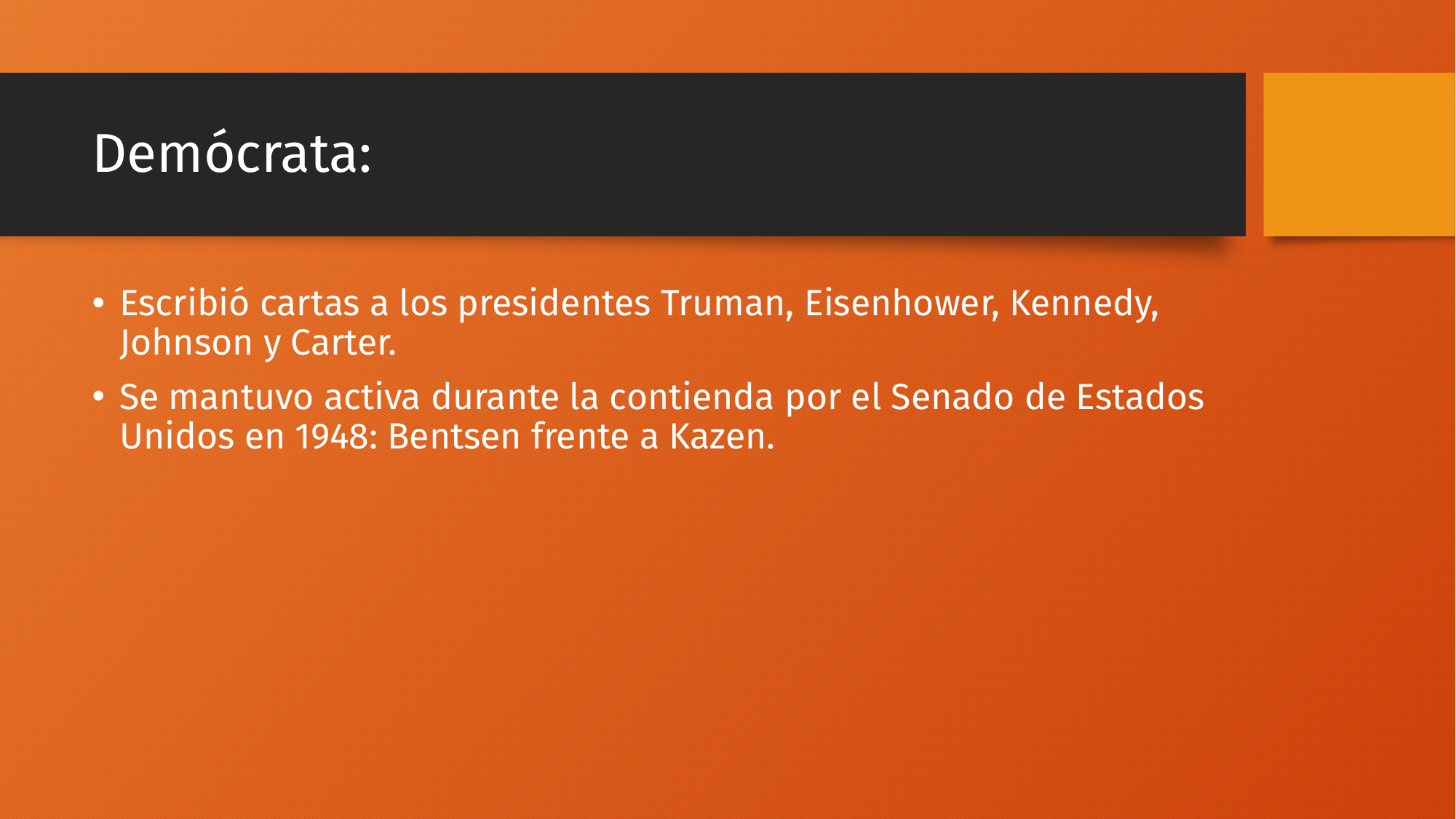

# Demócrata:
Escribió cartas a los presidentes Truman, Eisenhower, Kennedy, Johnson y Carter.
Se mantuvo activa durante la contienda por el Senado de Estados Unidos en 1948: Bentsen frente a Kazen.